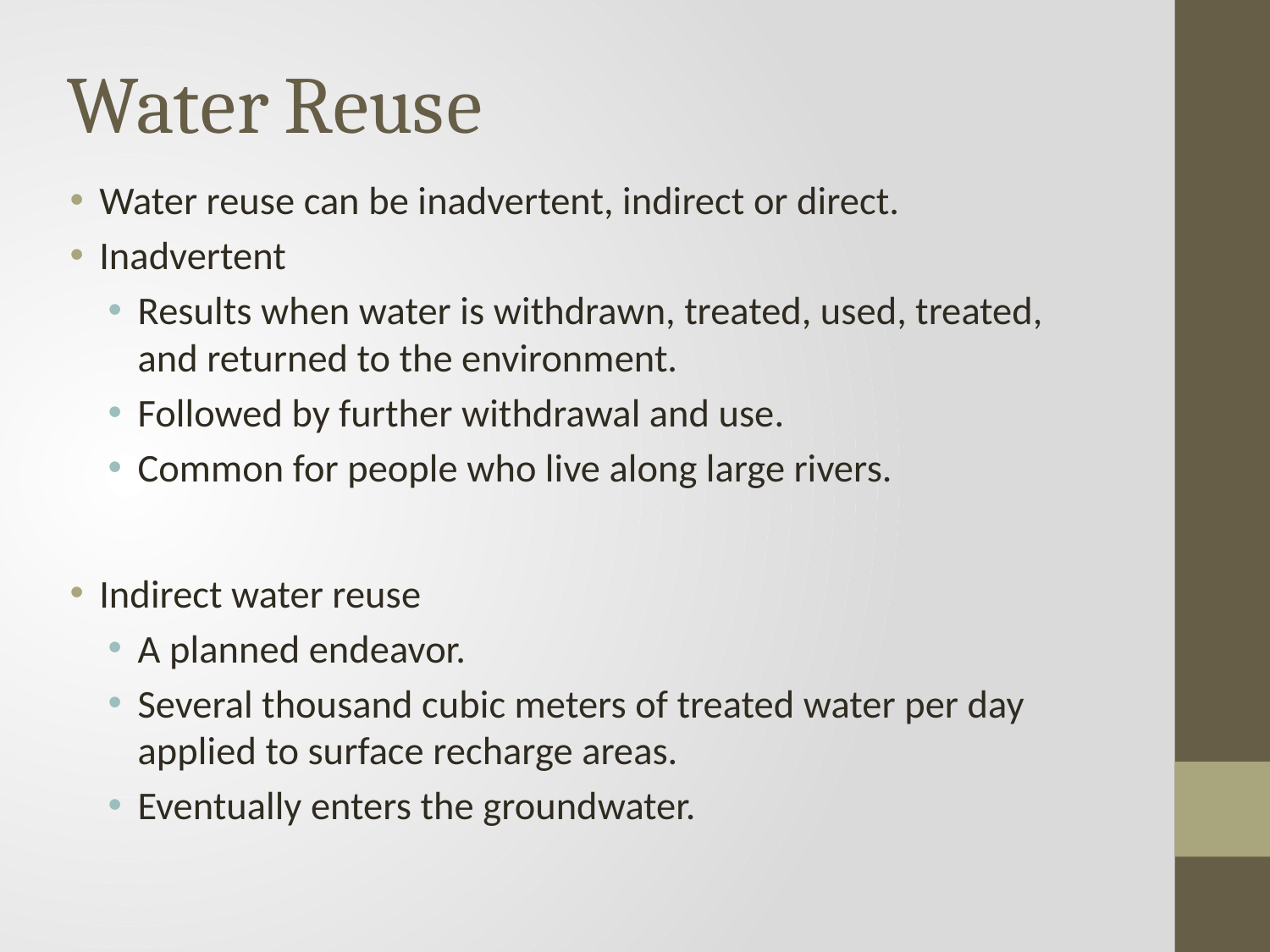

# Water Reuse
Water reuse can be inadvertent, indirect or direct.
Inadvertent
Results when water is withdrawn, treated, used, treated, and returned to the environment.
Followed by further withdrawal and use.
Common for people who live along large rivers.

Indirect water reuse
A planned endeavor.
Several thousand cubic meters of treated water per day applied to surface recharge areas.
Eventually enters the groundwater.